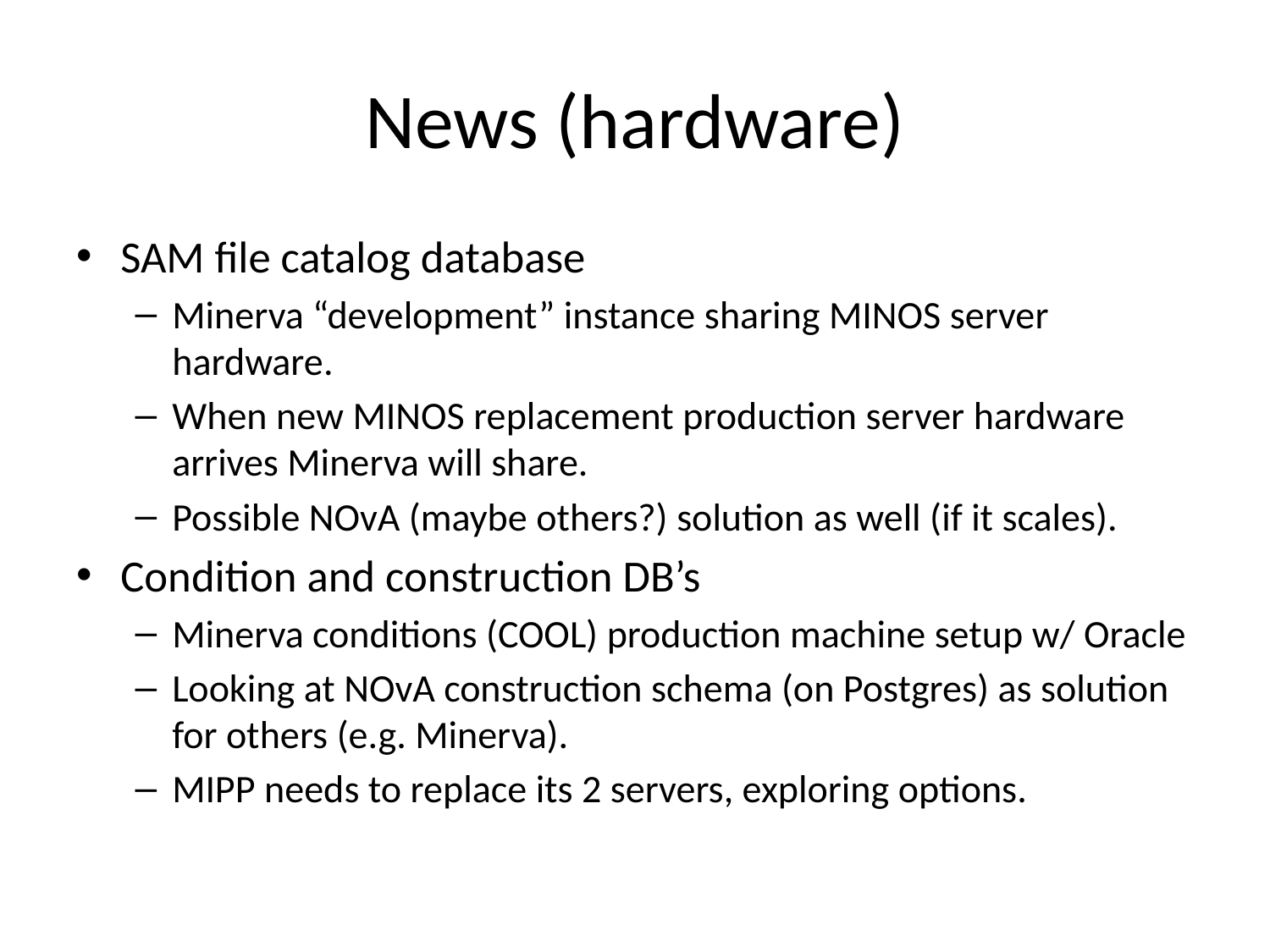

# News (hardware)
SAM file catalog database
Minerva “development” instance sharing MINOS server hardware.
When new MINOS replacement production server hardware  arrives Minerva will share.
Possible NOvA (maybe others?) solution as well (if it scales).
Condition and construction DB’s
Minerva conditions (COOL) production machine setup w/ Oracle
Looking at NOvA construction schema (on Postgres) as solution for others (e.g. Minerva).
MIPP needs to replace its 2 servers, exploring options.